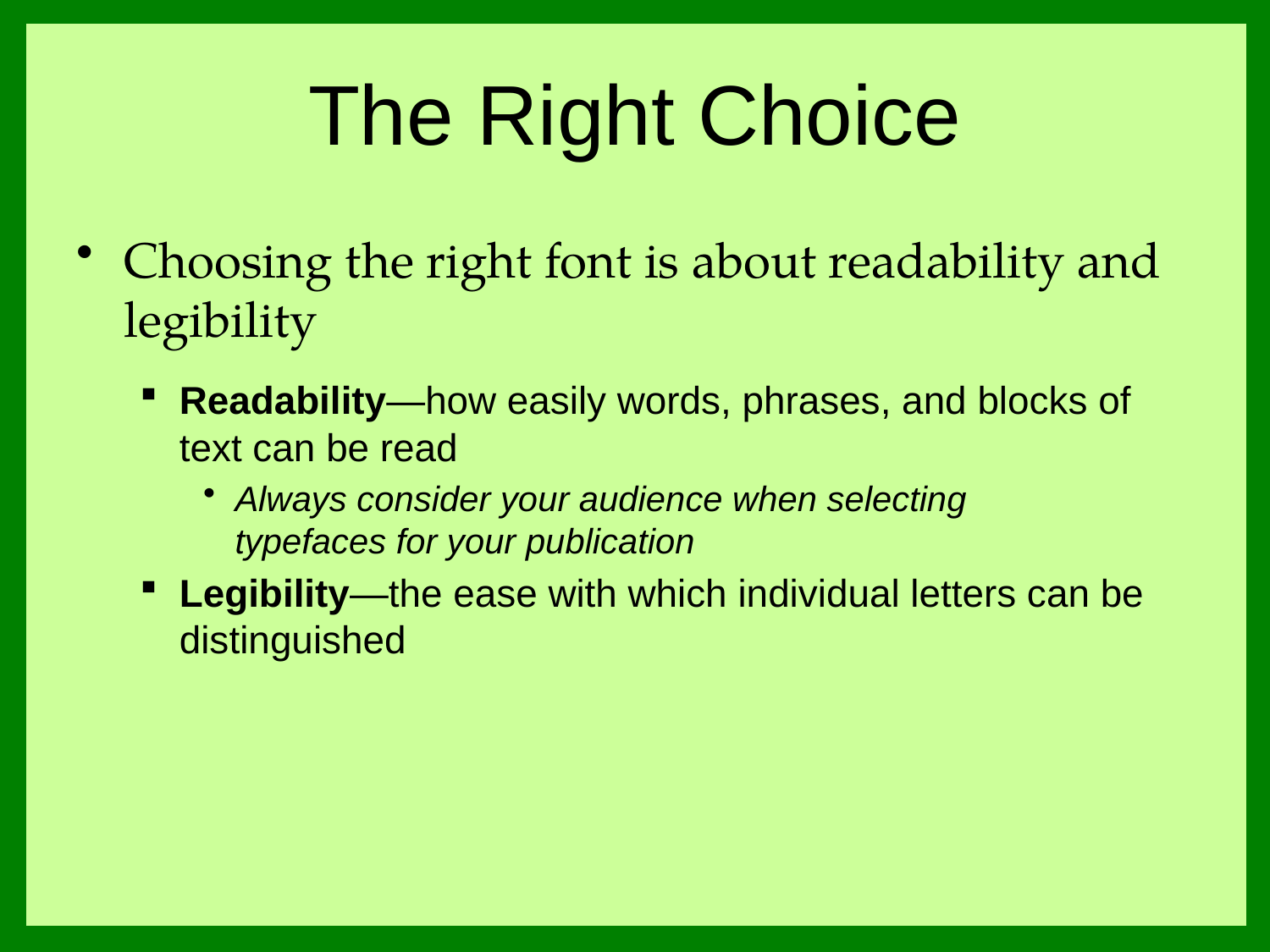

# The Right Choice
Choosing the right font is about readability and legibility
Readability—how easily words, phrases, and blocks of text can be read
Always consider your audience when selecting
typefaces for your publication
Legibility—the ease with which individual letters can be distinguished